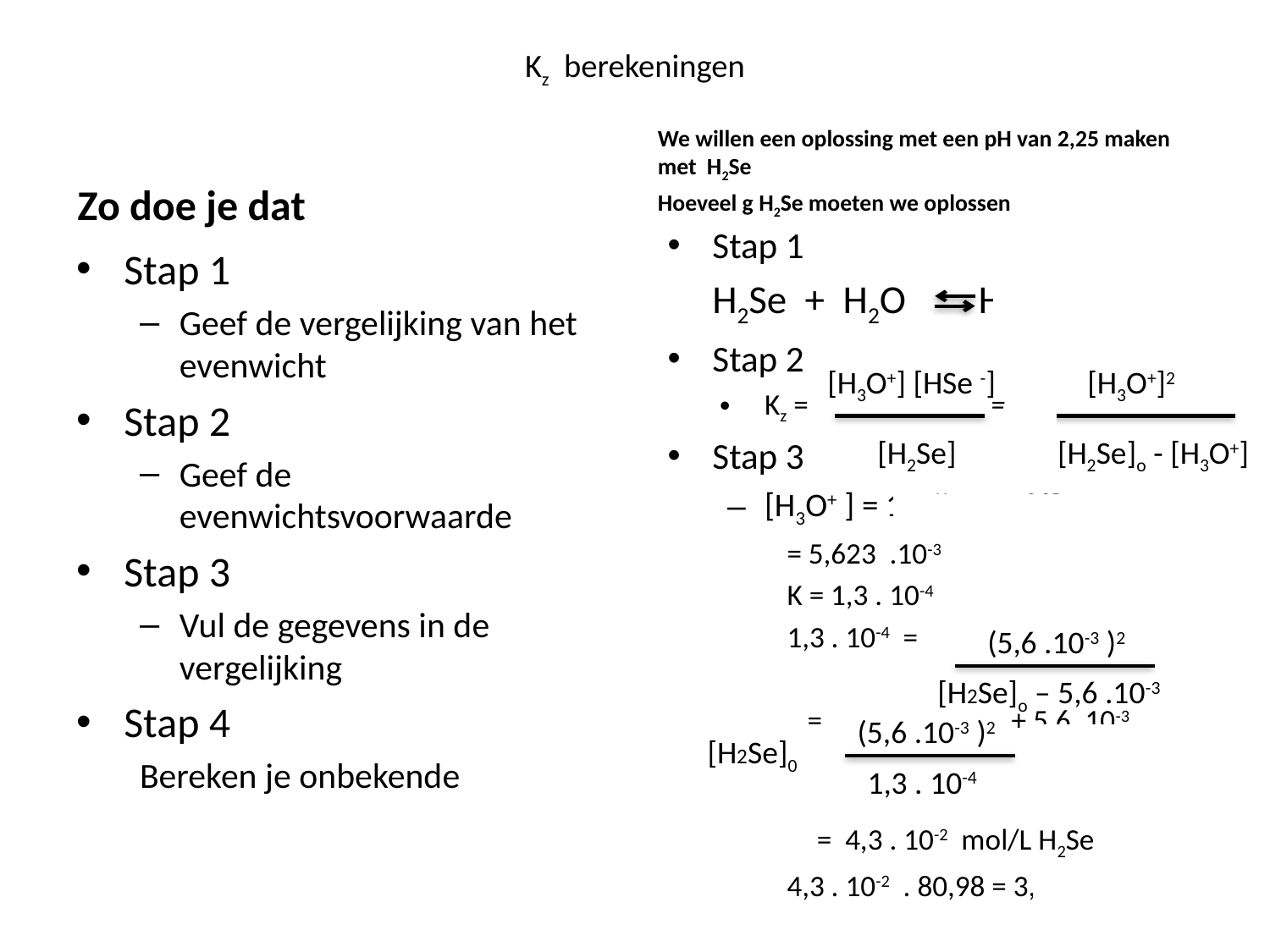

# Kz  berekeningen
We willen een oplossing met een pH van 2,25 maken met  H2Se
Hoeveel g H2Se moeten we oplossen
Zo doe je dat
Stap 1
	H2Se  +  H2O        H3O+ + HSe-
Stap 2
Kz =                           =
Stap 3
[H3O+ ] = 10-pH   =10-2,25
= 5,623  .10-3
K = 1,3 . 10-4
1,3 . 10-4  =

   =                            + 5.6 .10-3

	=  4,3 . 10-2  mol/L H2Se
4,3 . 10-2  . 80,98 = 3,5 g per L

Stap 1
Geef de vergelijking van het evenwicht
Stap 2
Geef de evenwichtsvoorwaarde
Stap 3
Vul de gegevens in de vergelijking
Stap 4
Bereken je onbekende

[H3O+] [HSe -]
[H3O+]2

[H2Se]
[H2Se]o - [H3O+]

(5,6 .10-3 )2
[H2Se]o – 5,6 .10-3
(5,6 .10-3 )2
[H2Se]0

1,3 . 10-4